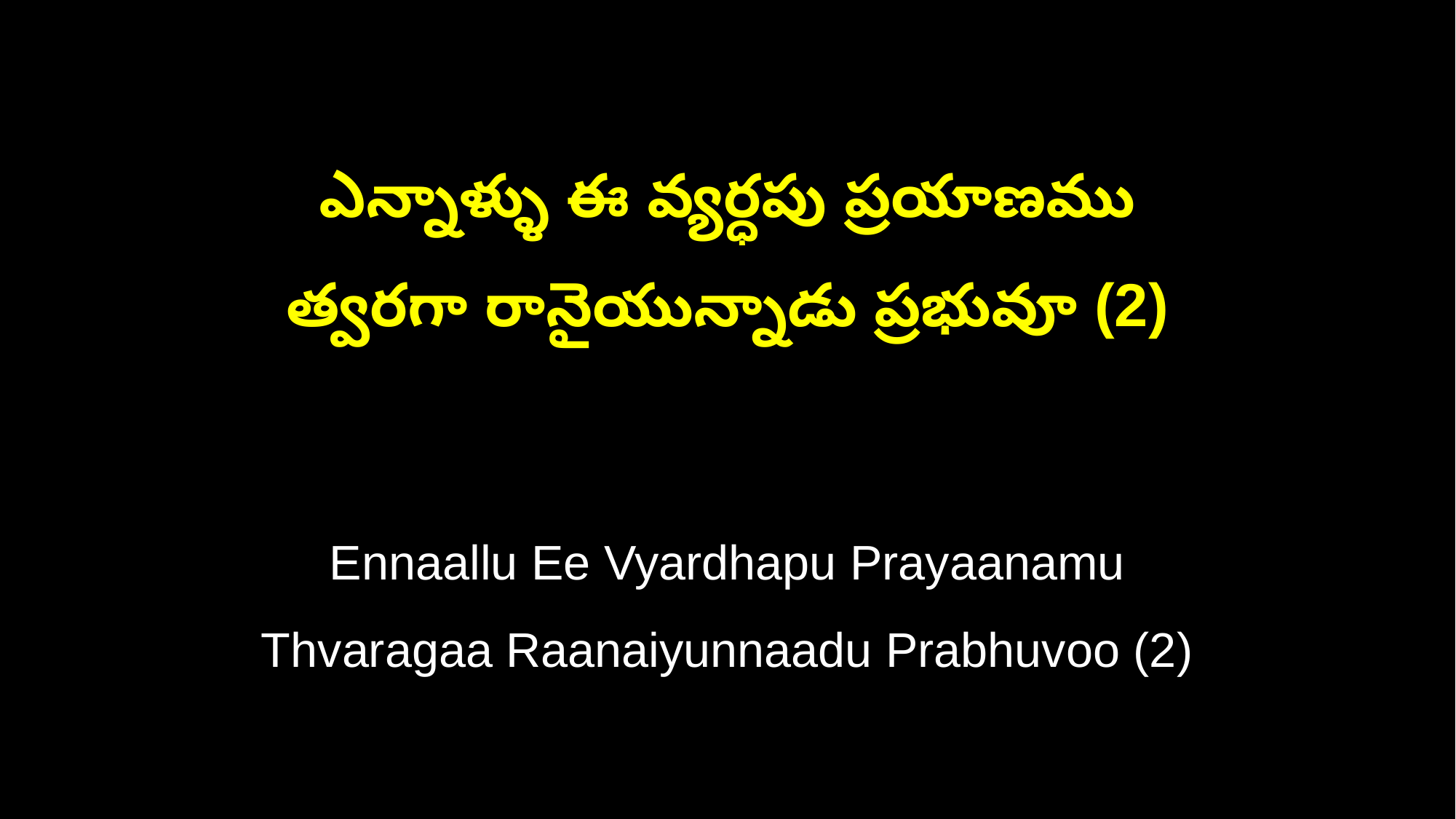

ఎన్నాళ్ళు ఈ వ్యర్ధపు ప్రయాణము
త్వరగా రానైయున్నాడు ప్రభువూ (2)
Ennaallu Ee Vyardhapu Prayaanamu
Thvaragaa Raanaiyunnaadu Prabhuvoo (2)